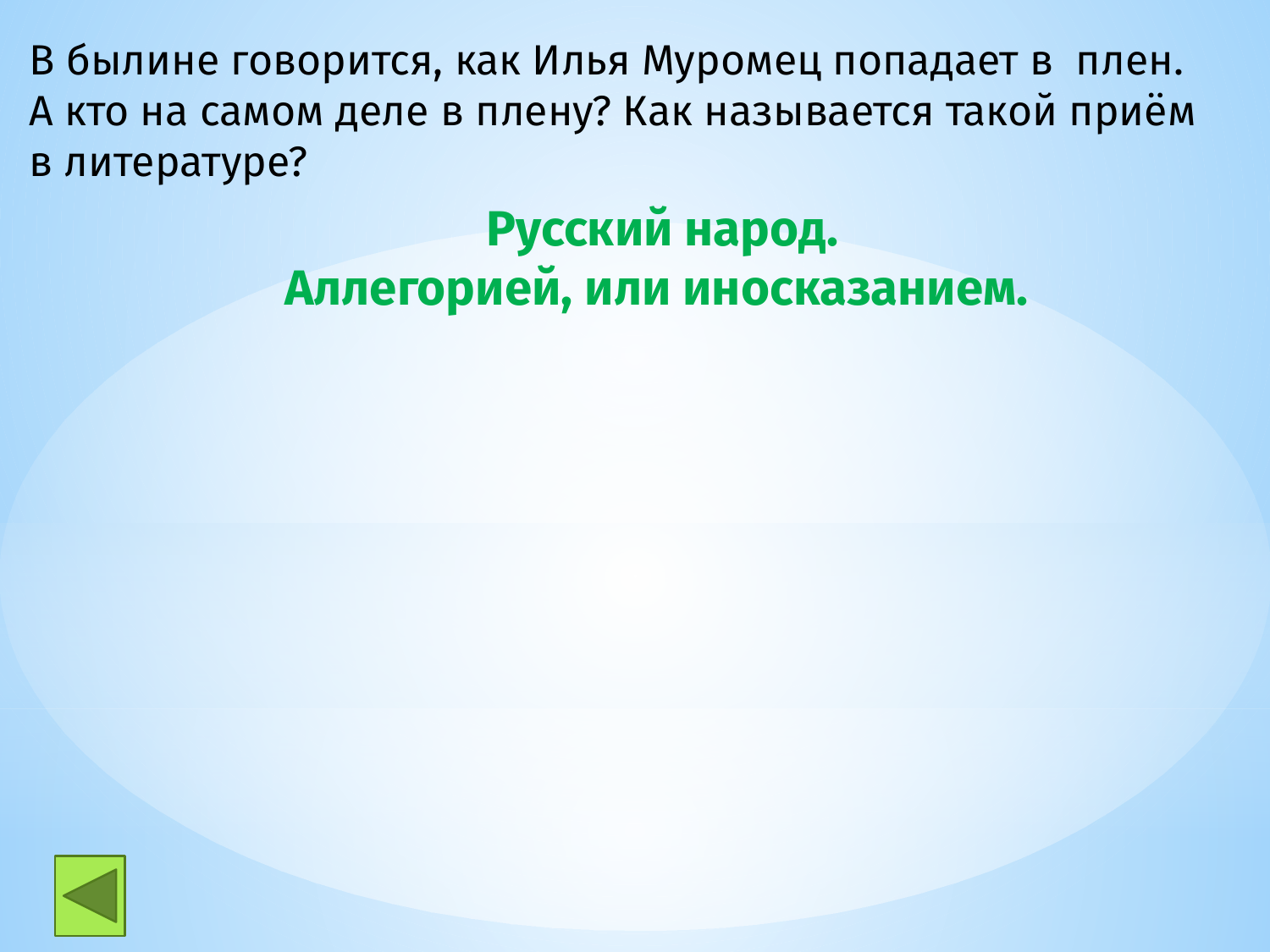

В былине говорится, как Илья Муромец попадает в  плен.
А кто на самом деле в плену? Как называется такой приём
в литературе?
Русский народ.
Аллегорией, или иносказанием.